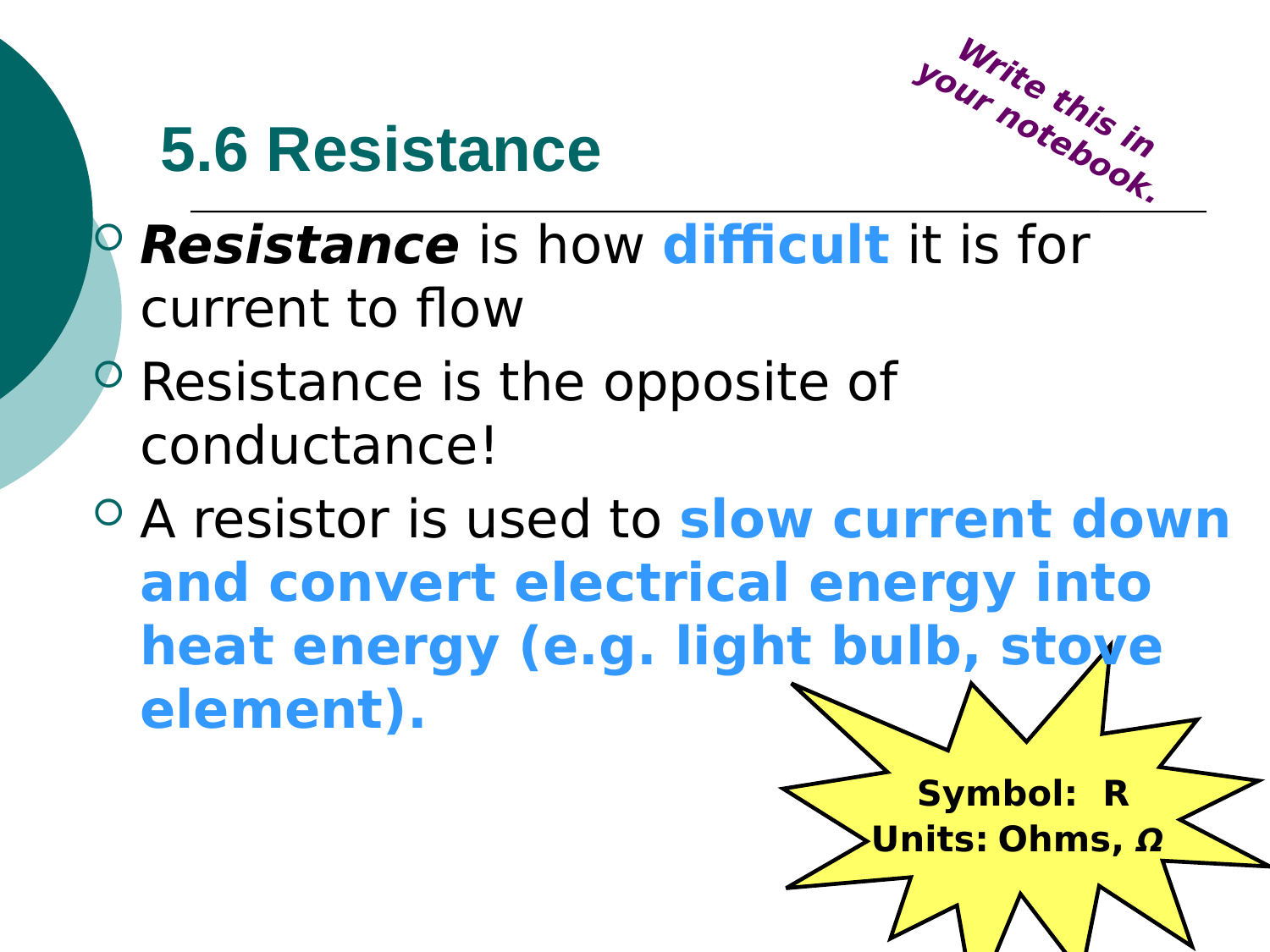

# 5.6 Resistance
Write this in your notebook.
Resistance is how difficult it is for current to flow
Resistance is the opposite of conductance!
A resistor is used to slow current down and convert electrical energy into heat energy (e.g. light bulb, stove element).

Symbol:  R
Units:	Ohms, Ω